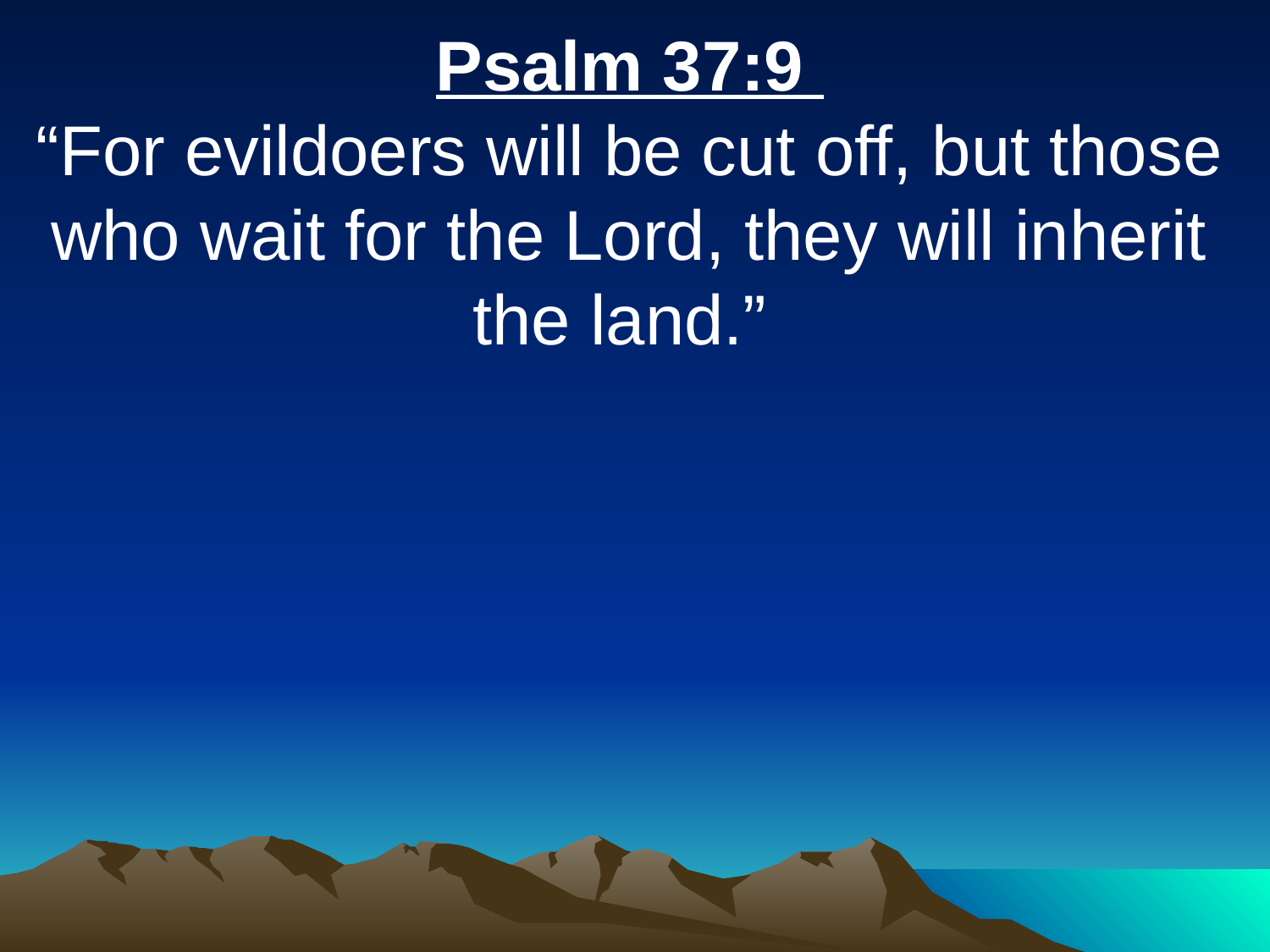

Psalm 37:9
“For evildoers will be cut off, but those who wait for the Lord, they will inherit the land.”